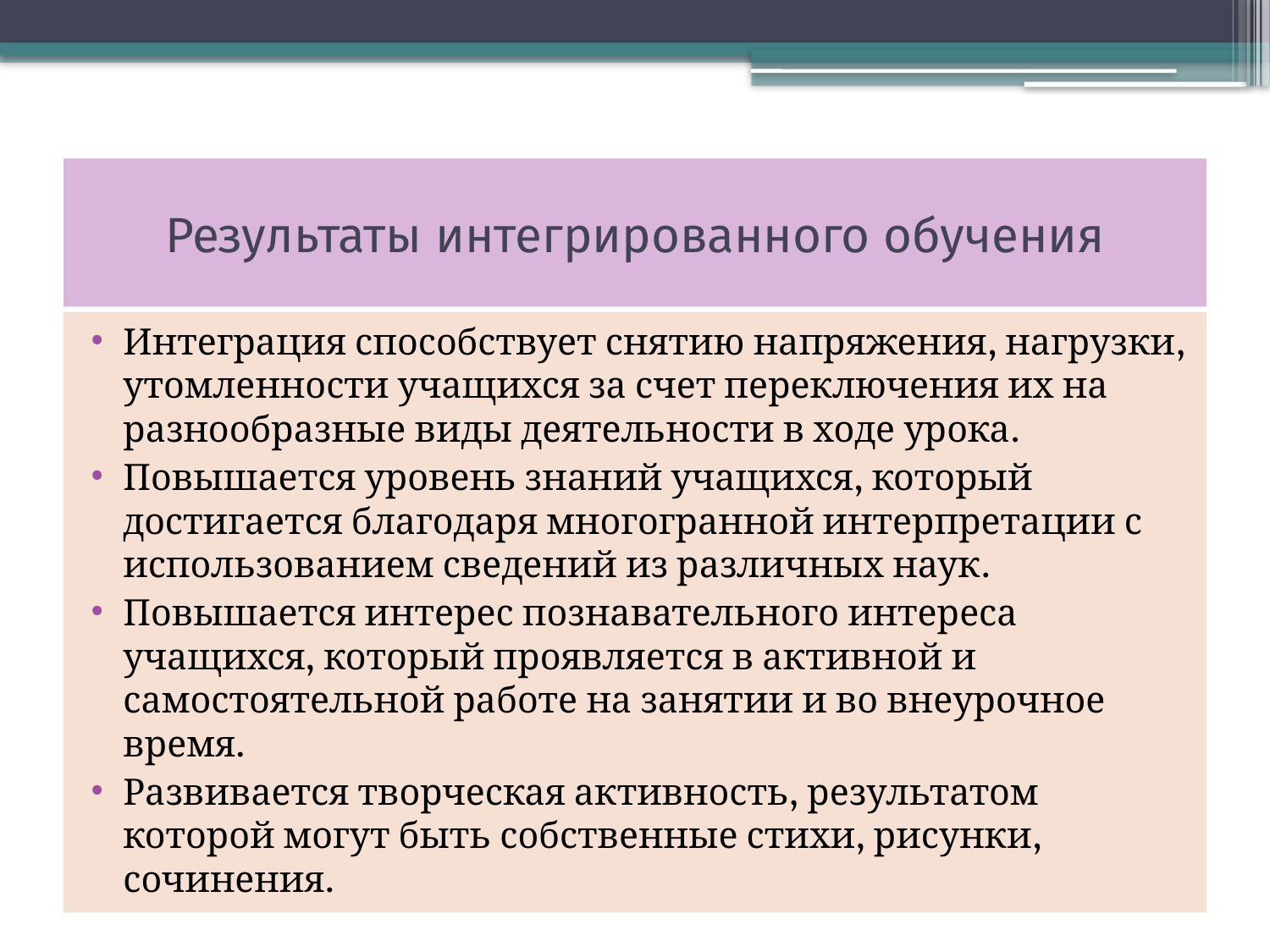

# Результаты интегрированного обучения
Интеграция способствует снятию напряжения, нагрузки, утомленности учащихся за счет переключения их на разнообразные виды деятельности в ходе урока.
Повышается уровень знаний учащихся, который достигается благодаря многогранной интерпретации с использованием сведений из различных наук.
Повышается интерес познавательного интереса учащихся, который проявляется в активной и самостоятельной работе на занятии и во внеурочное время.
Развивается творческая активность, результатом которой могут быть собственные стихи, рисунки, сочинения.